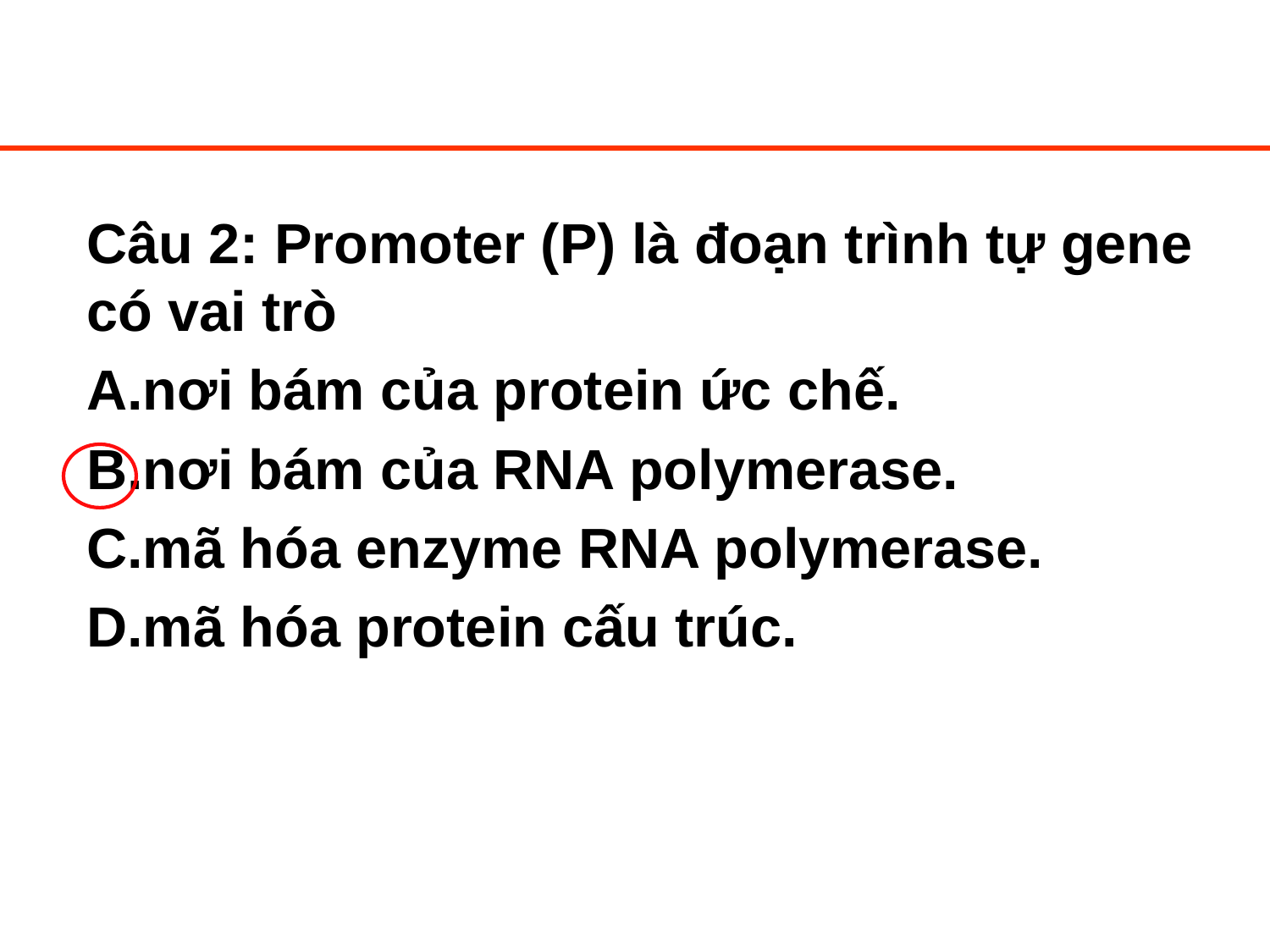

Câu 2: Promoter (P) là đoạn trình tự gene có vai trò
A.nơi bám của protein ức chế.
B.nơi bám của RNA polymerase.
C.mã hóa enzyme RNA polymerase.
D.mã hóa protein cấu trúc.